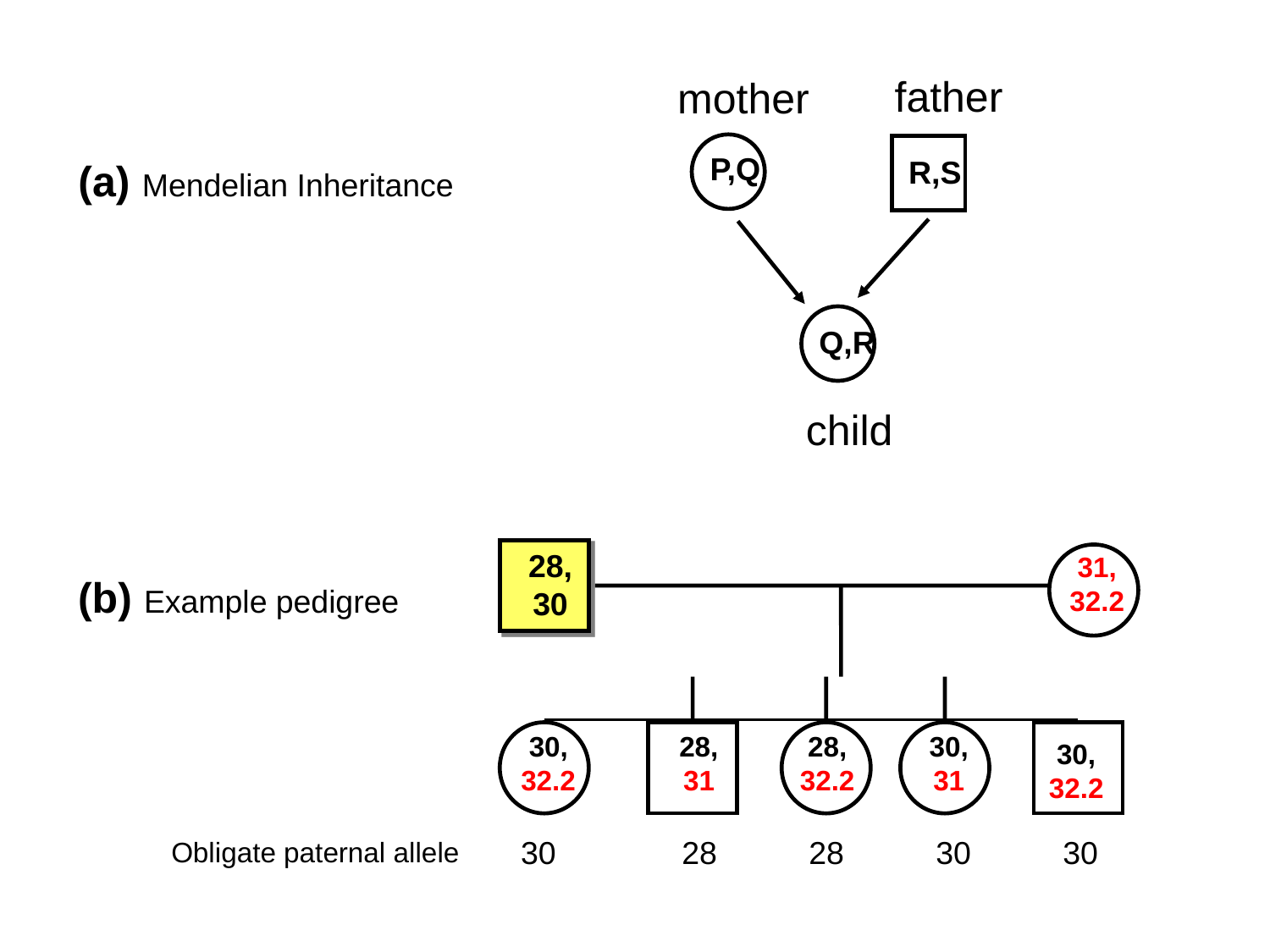

father
mother

P,Q
R,S

Q,R
child
(a) Mendelian Inheritance
28, 30

31, 32.2

30, 32.2
28, 31
28, 32.2
30, 31
30, 32.2
30
28
28
30
30
(b) Example pedigree
Obligate paternal allele